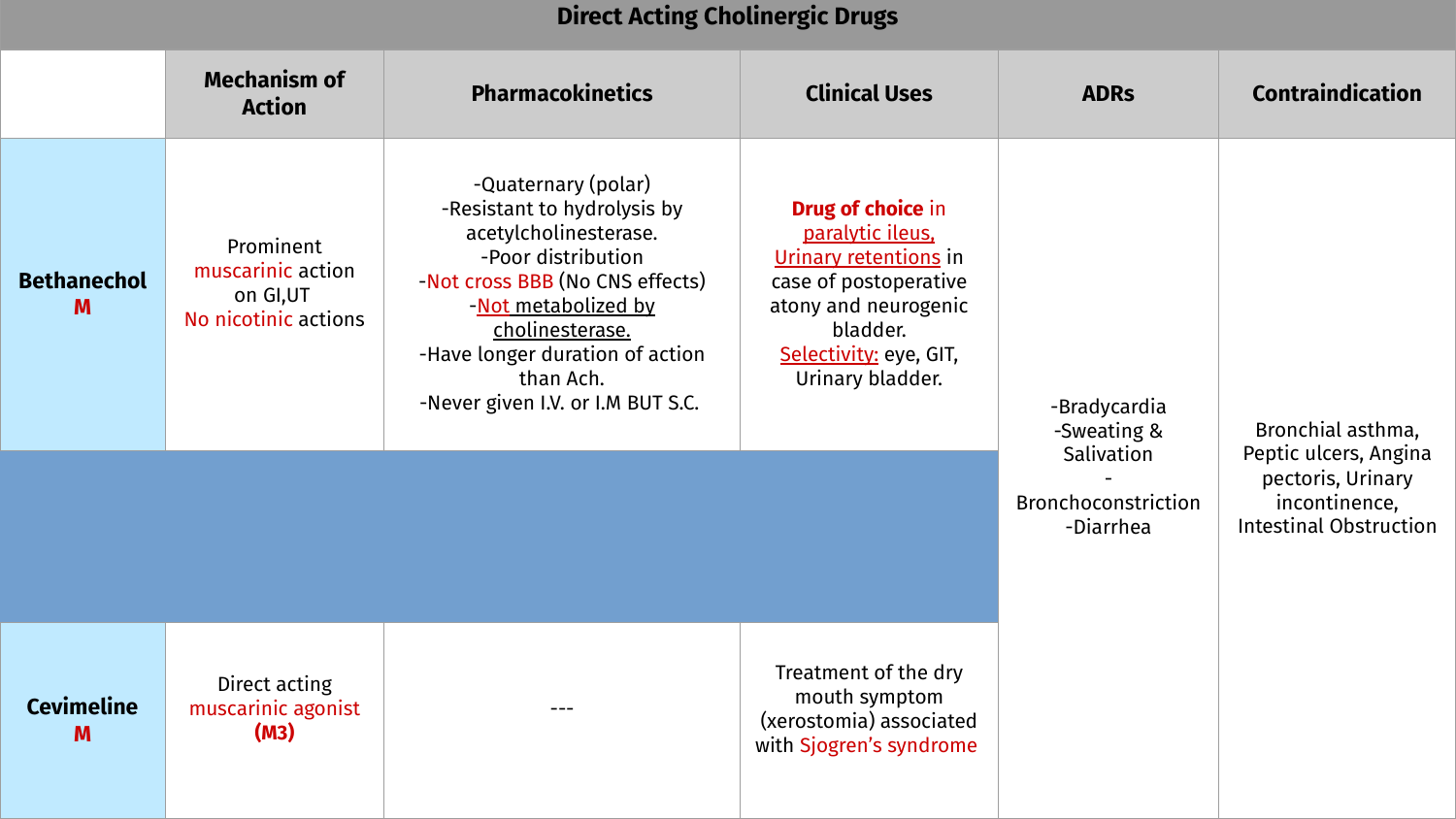

| Direct Acting Cholinergic Drugs |  |  |  |  |  |
| --- | --- | --- | --- | --- | --- |
|  | Mechanism of Action | Pharmacokinetics | Clinical Uses | ADRs | Contraindication |
| Bethanechol M | Prominent muscarinic action on GI,UT No nicotinic actions | -Quaternary (polar) -Resistant to hydrolysis by acetylcholinesterase. -Poor distribution -Not cross BBB (No CNS effects) -Not metabolized by cholinesterase. -Have longer duration of action than Ach. -Never given I.V. or I.M BUT S.C. | Drug of choice in paralytic ileus, Urinary retentions in case of postoperative atony and neurogenic bladder. Selectivity: eye, GIT, Urinary bladder. | -Bradycardia -Sweating & Salivation -Bronchoconstriction -Diarrhea | Bronchial asthma, Peptic ulcers, Angina pectoris, Urinary incontinence, Intestinal Obstruction |
|  |  |  |  |  |  |
| Cevimeline M | Direct acting muscarinic agonist (M3) | --- | Treatment of the dry mouth symptom (xerostomia) associated with Sjogren’s syndrome |  |  |
|  |  |  |  |  |  |